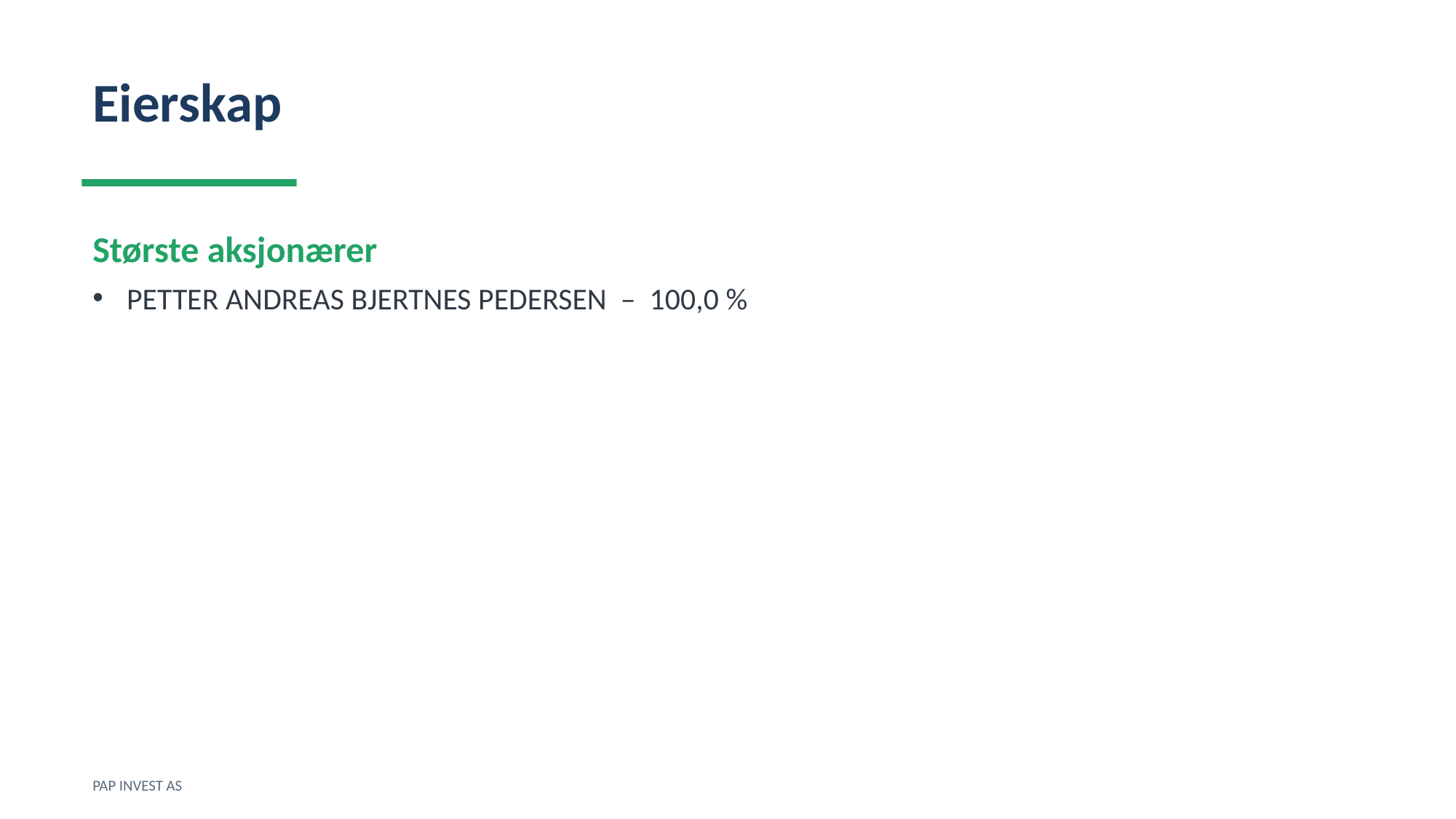

Eierskap

Største aksjonærer
PETTER ANDREAS BJERTNES PEDERSEN  –  100,0 %
PAP INVEST AS